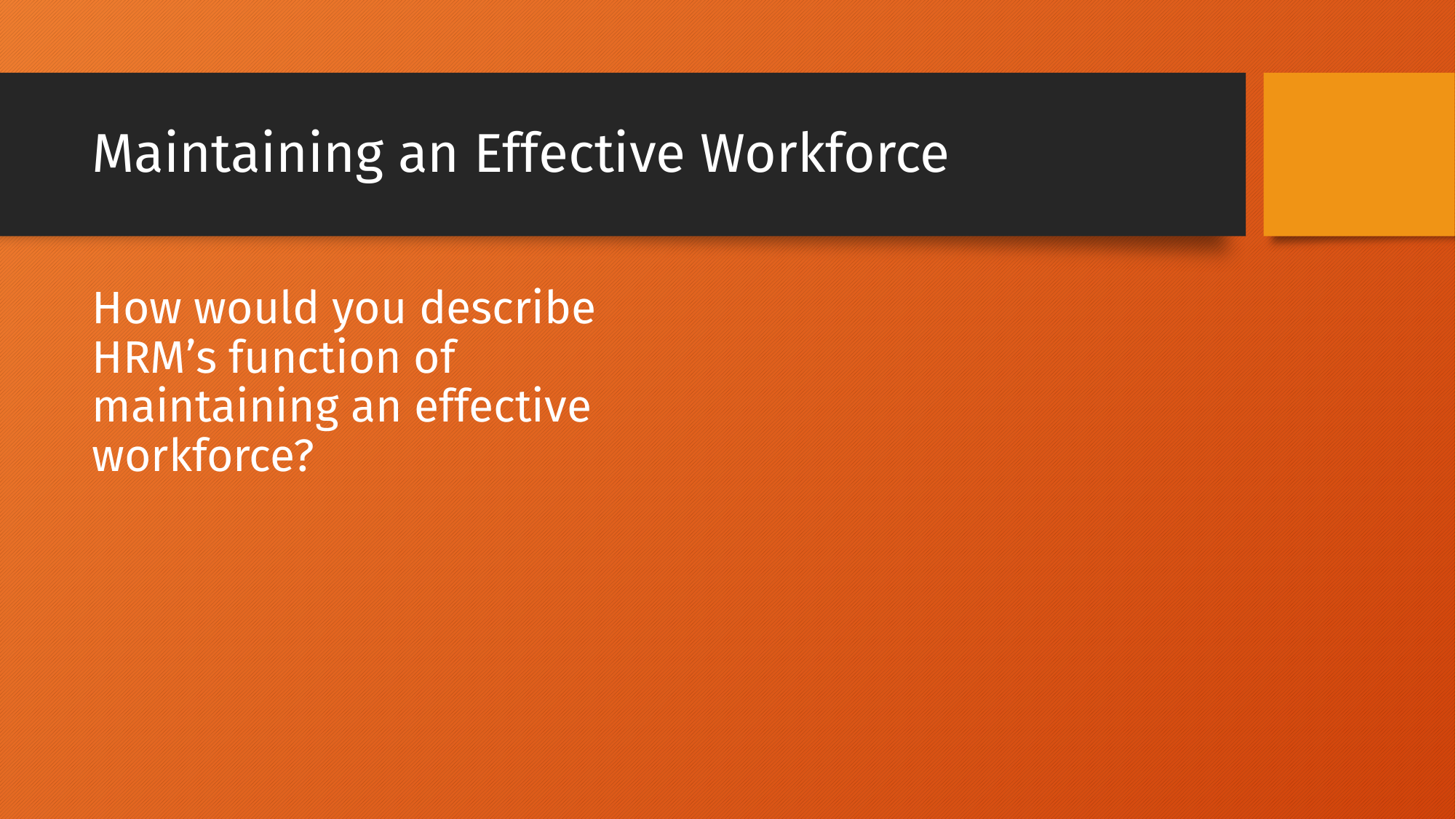

# Maintaining an Effective Workforce
How would you describe HRM’s function of maintaining an effective workforce?